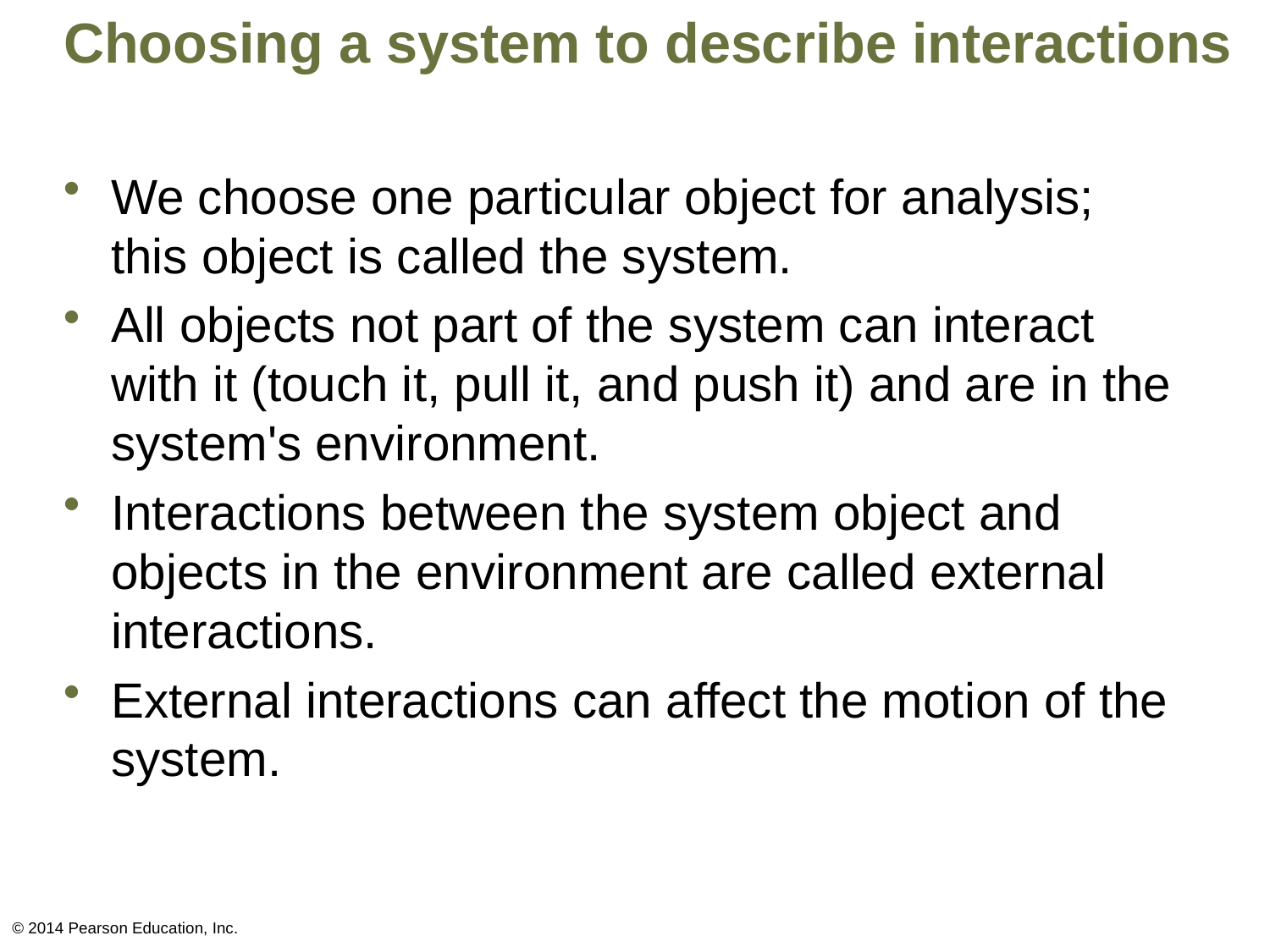

# Choosing a system to describe interactions
We choose one particular object for analysis; this object is called the system.
All objects not part of the system can interact with it (touch it, pull it, and push it) and are in the system's environment.
Interactions between the system object and objects in the environment are called external interactions.
External interactions can affect the motion of the system.
© 2014 Pearson Education, Inc.